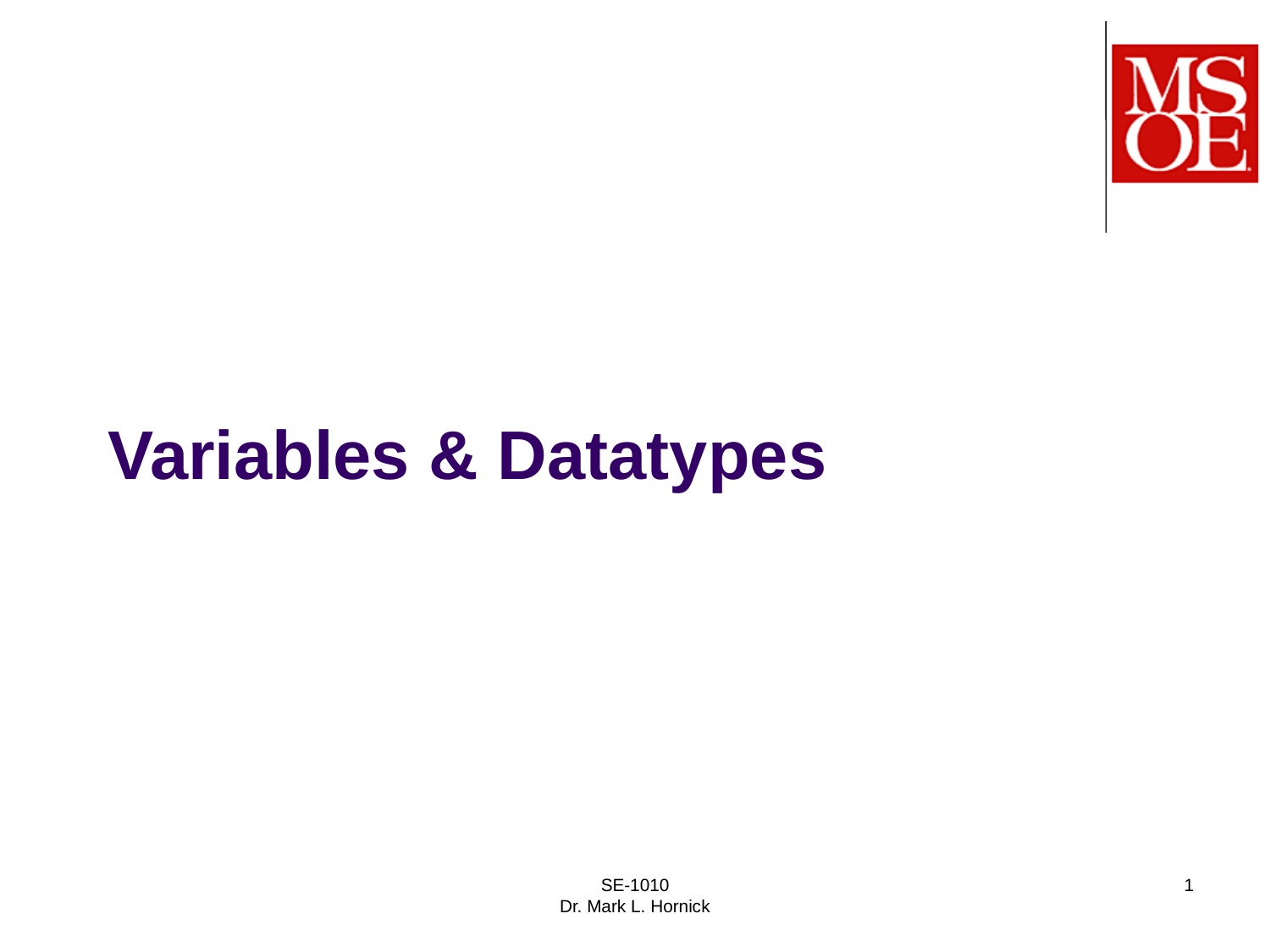

# Variables & Datatypes
SE-1010
Dr. Mark L. Hornick
1